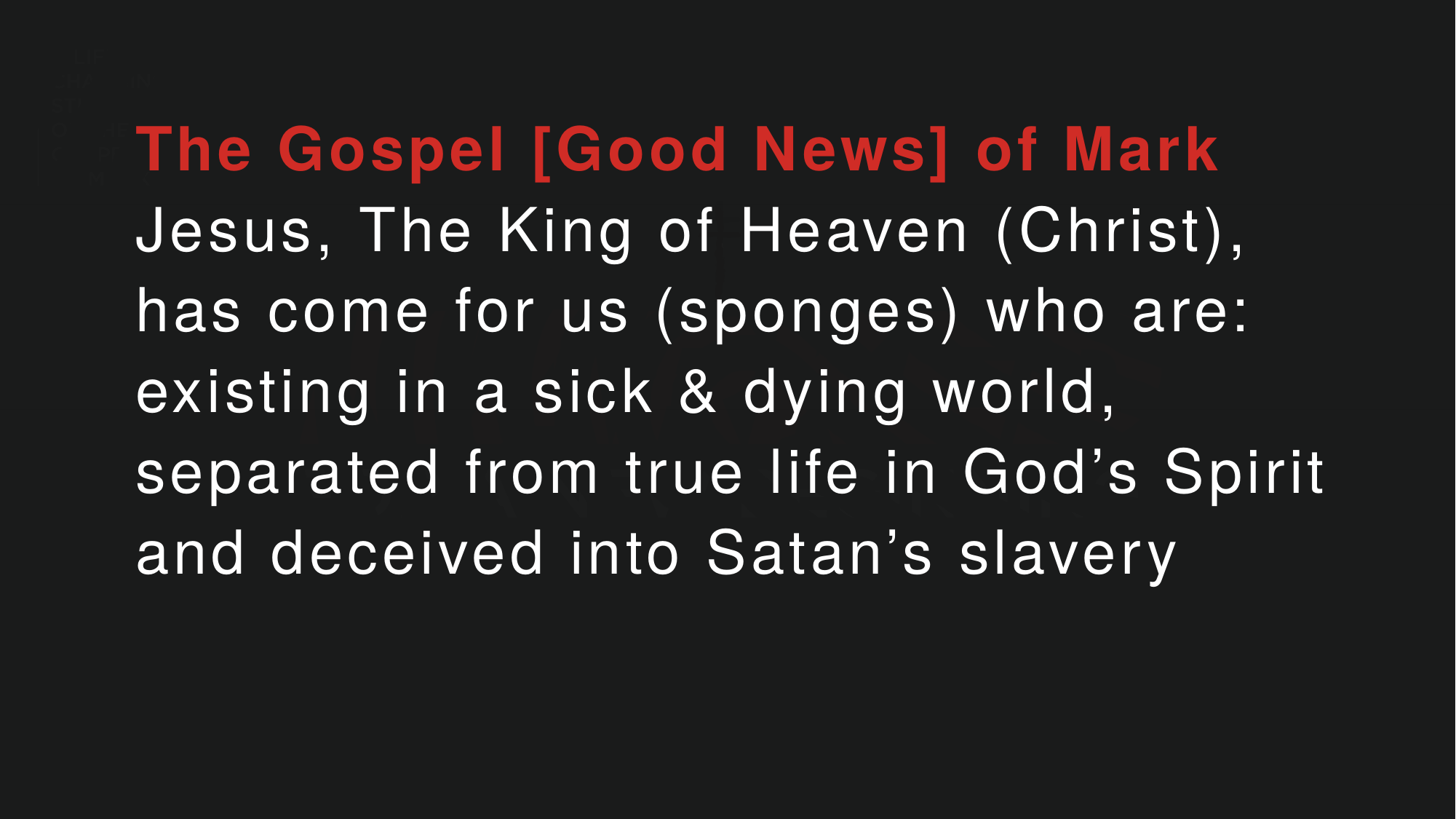

The Gospel [Good News] of Mark
Jesus, The King of Heaven (Christ),
has come for us (sponges) who are:
existing in a sick & dying world,
separated from true life in God’s Spirit
and deceived into Satan’s slavery